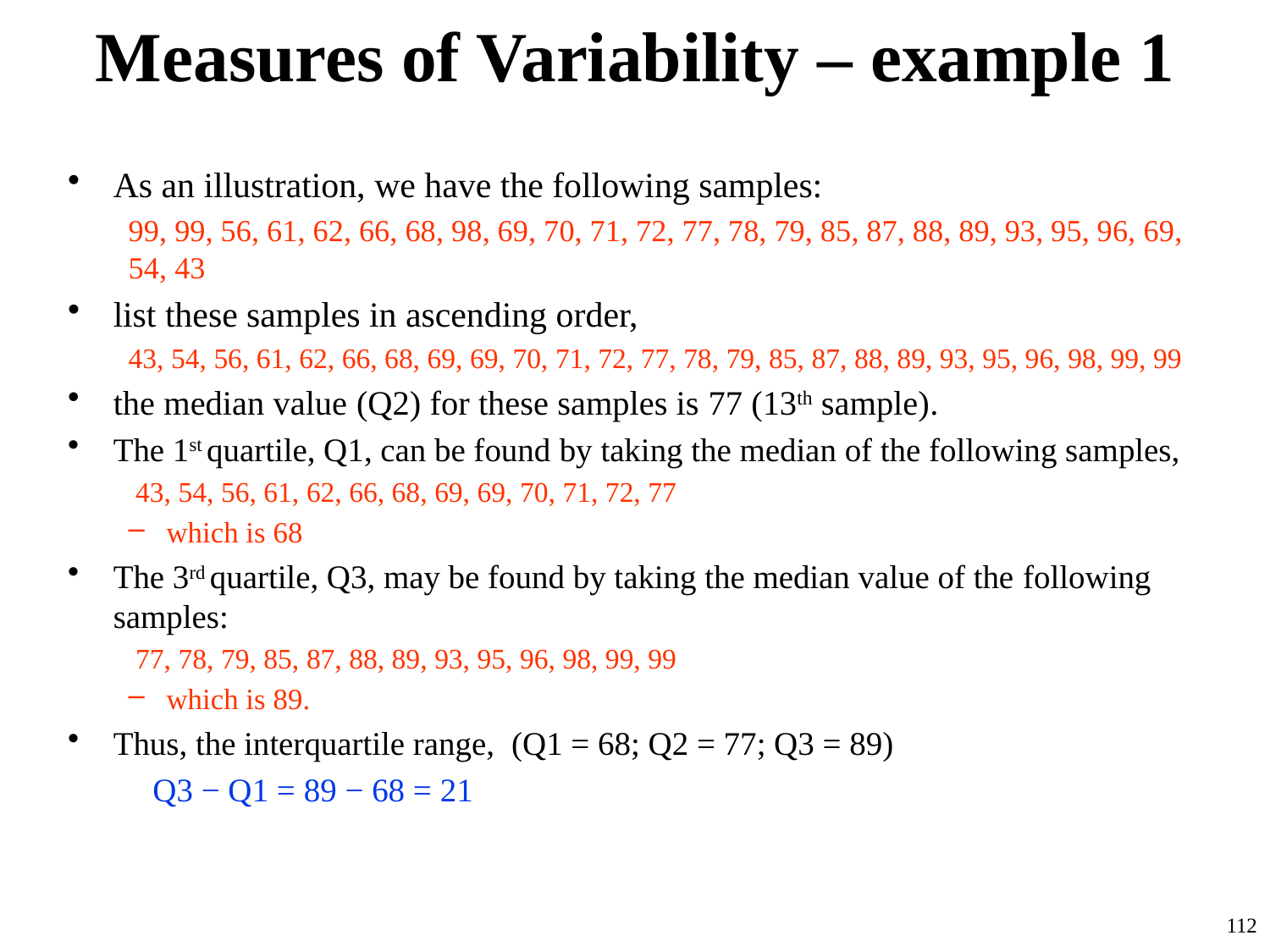

# Measures of Variability – example 1
As an illustration, we have the following samples:
99, 99, 56, 61, 62, 66, 68, 98, 69, 70, 71, 72, 77, 78, 79, 85, 87, 88, 89, 93, 95, 96, 69, 54, 43
list these samples in ascending order,
43, 54, 56, 61, 62, 66, 68, 69, 69, 70, 71, 72, 77, 78, 79, 85, 87, 88, 89, 93, 95, 96, 98, 99, 99
the median value (Q2) for these samples is 77 (13th sample).
The 1st quartile, Q1, can be found by taking the median of the following samples,
	 43, 54, 56, 61, 62, 66, 68, 69, 69, 70, 71, 72, 77
which is 68
The 3rd quartile, Q3, may be found by taking the median value of the following samples:
	 77, 78, 79, 85, 87, 88, 89, 93, 95, 96, 98, 99, 99
which is 89.
Thus, the interquartile range,  (Q1 = 68; Q2 = 77; Q3 = 89)
	Q3 − Q1 = 89 − 68 = 21
112